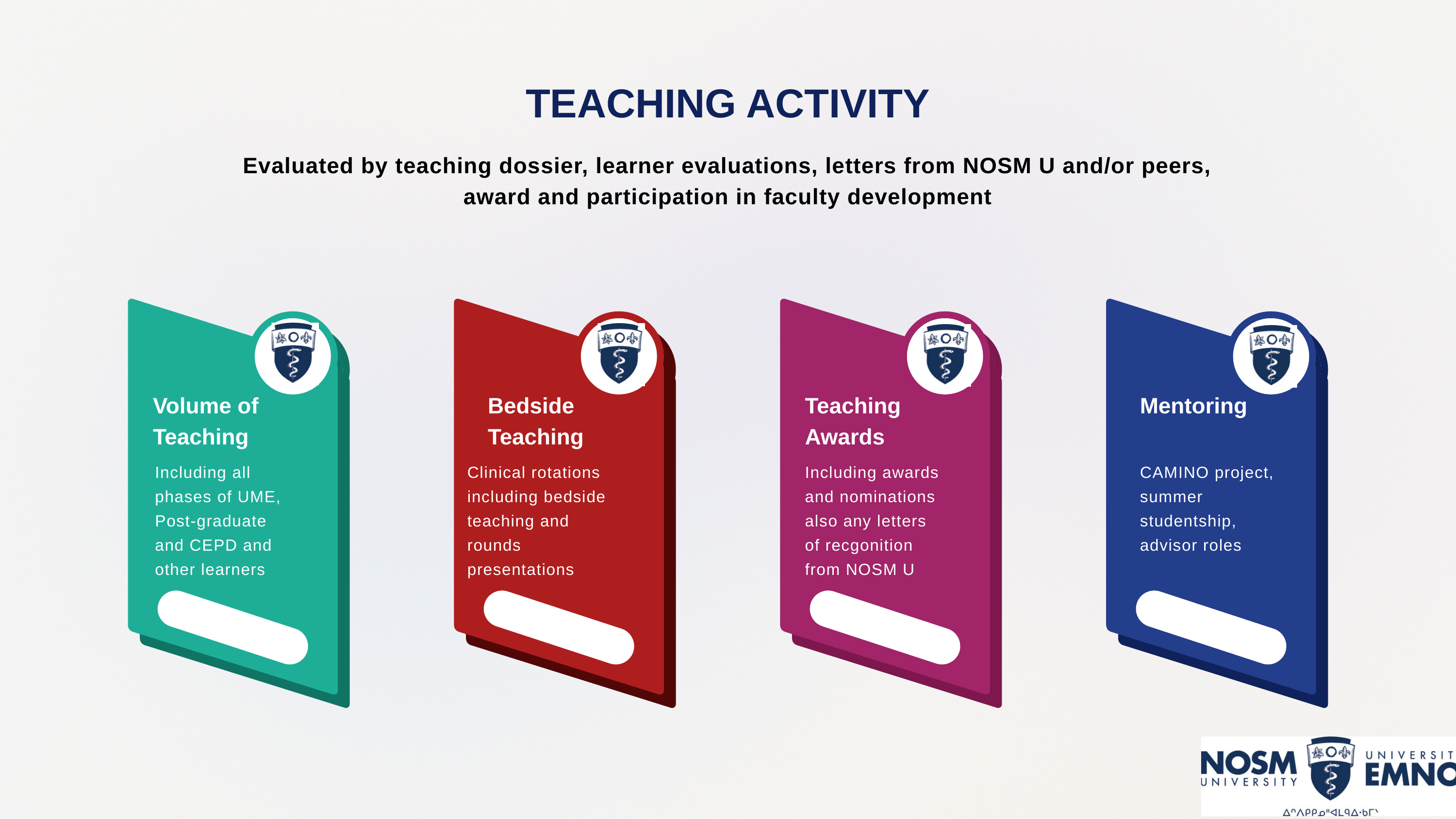

TEACHING ACTIVITY
Evaluated by teaching dossier, learner evaluations, letters from NOSM U and/or peers, award and participation in faculty development

Volume of Teaching
Bedside Teaching
Teaching Awards
Mentoring

Including all phases of UME, Post-graduate and CEPD and other learners
Clinical rotations including bedside teaching and rounds presentations
Including awards and nominations also any letters of recgonition from NOSM U
CAMINO project, summer studentship, advisor roles